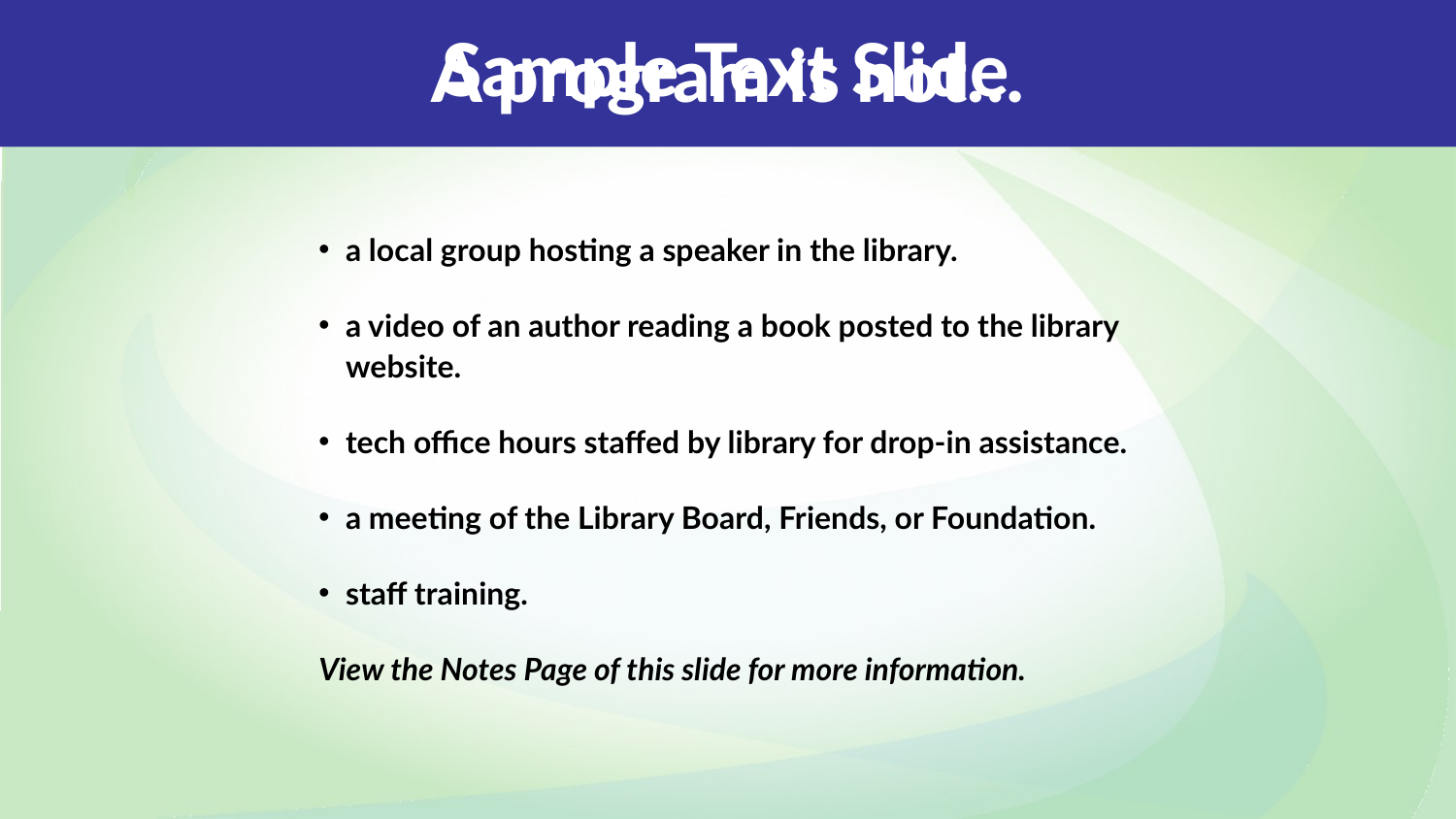

Sample Text Slide
A program is not…
a local group hosting a speaker in the library.
a video of an author reading a book posted to the library website.
tech office hours staffed by library for drop-in assistance.
a meeting of the Library Board, Friends, or Foundation.
staff training.
View the Notes Page of this slide for more information.